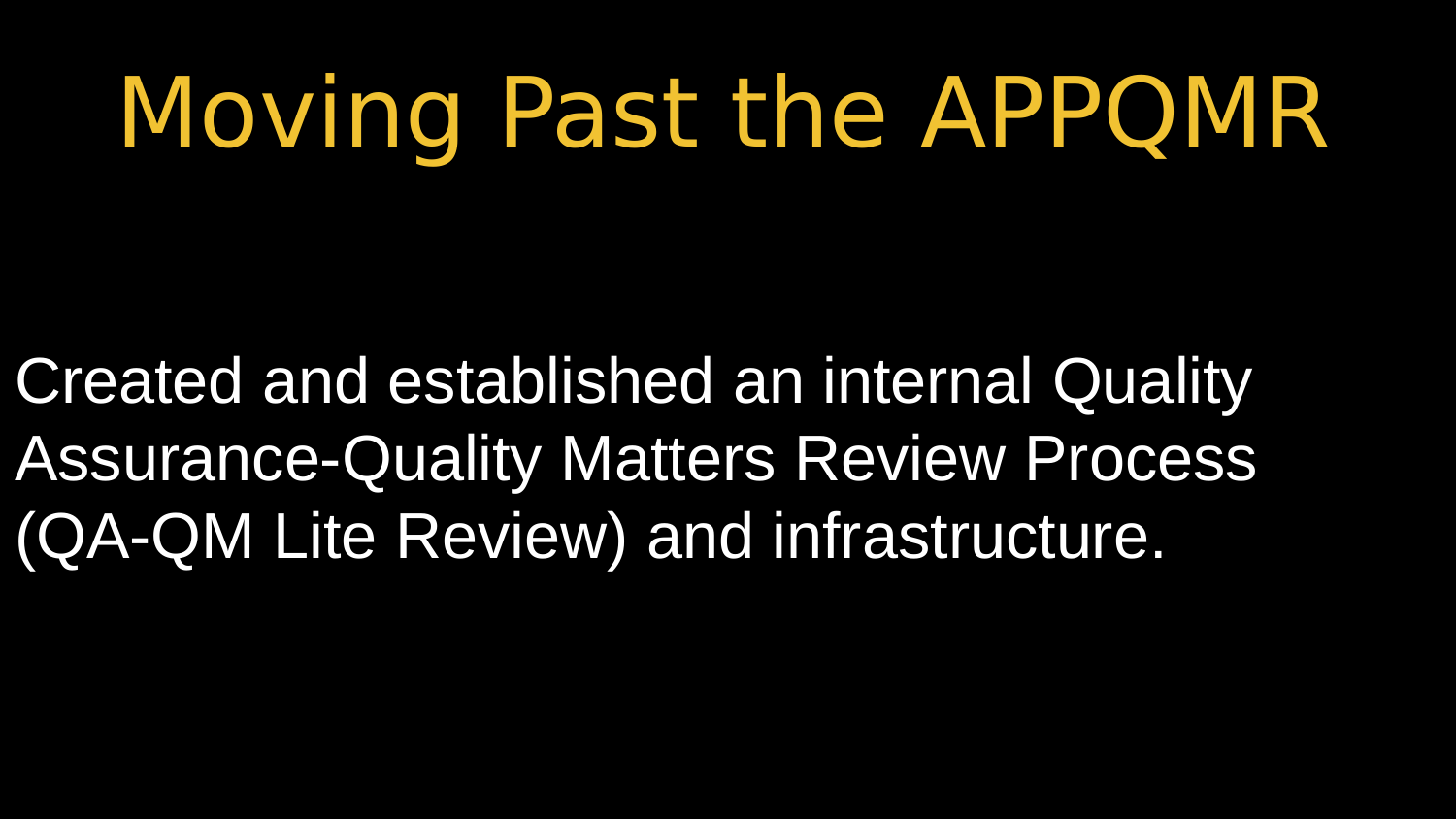

Moving Past the APPQMR
Created and established an internal Quality Assurance-Quality Matters Review Process (QA-QM Lite Review) and infrastructure.